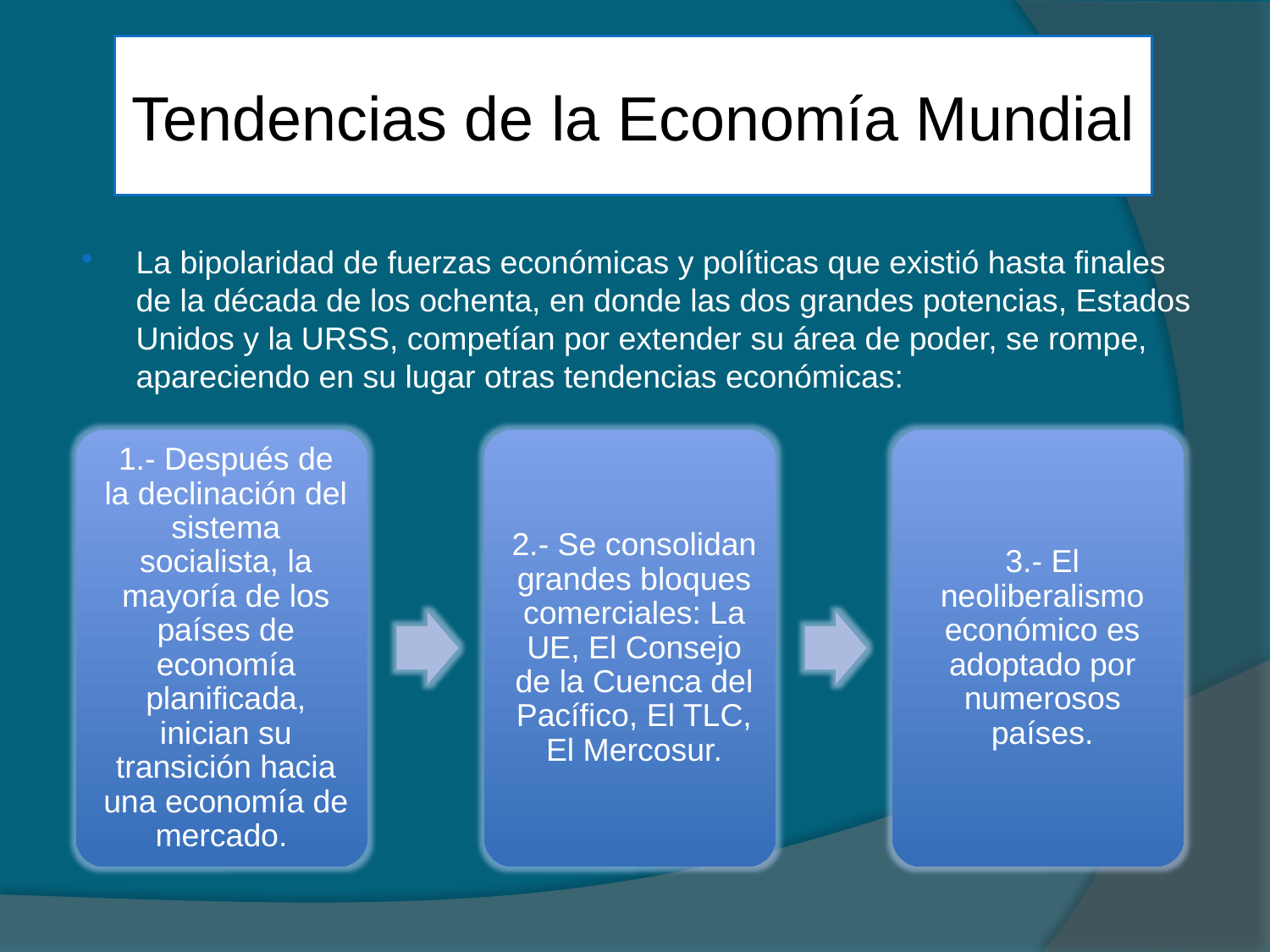

# Tendencias de la Economía Mundial
La bipolaridad de fuerzas económicas y políticas que existió hasta finales de la década de los ochenta, en donde las dos grandes potencias, Estados Unidos y la URSS, competían por extender su área de poder, se rompe, apareciendo en su lugar otras tendencias económicas:
1.- Después de la declinación del sistema socialista, la mayoría de los países de economía planificada, inician su transición hacia una economía de mercado.

2.- Se consolidan grandes bloques comerciales: La UE, El Consejo de la Cuenca del Pacífico, El TLC, El Mercosur.

3.- El neoliberalismo económico es adoptado por numerosos países.